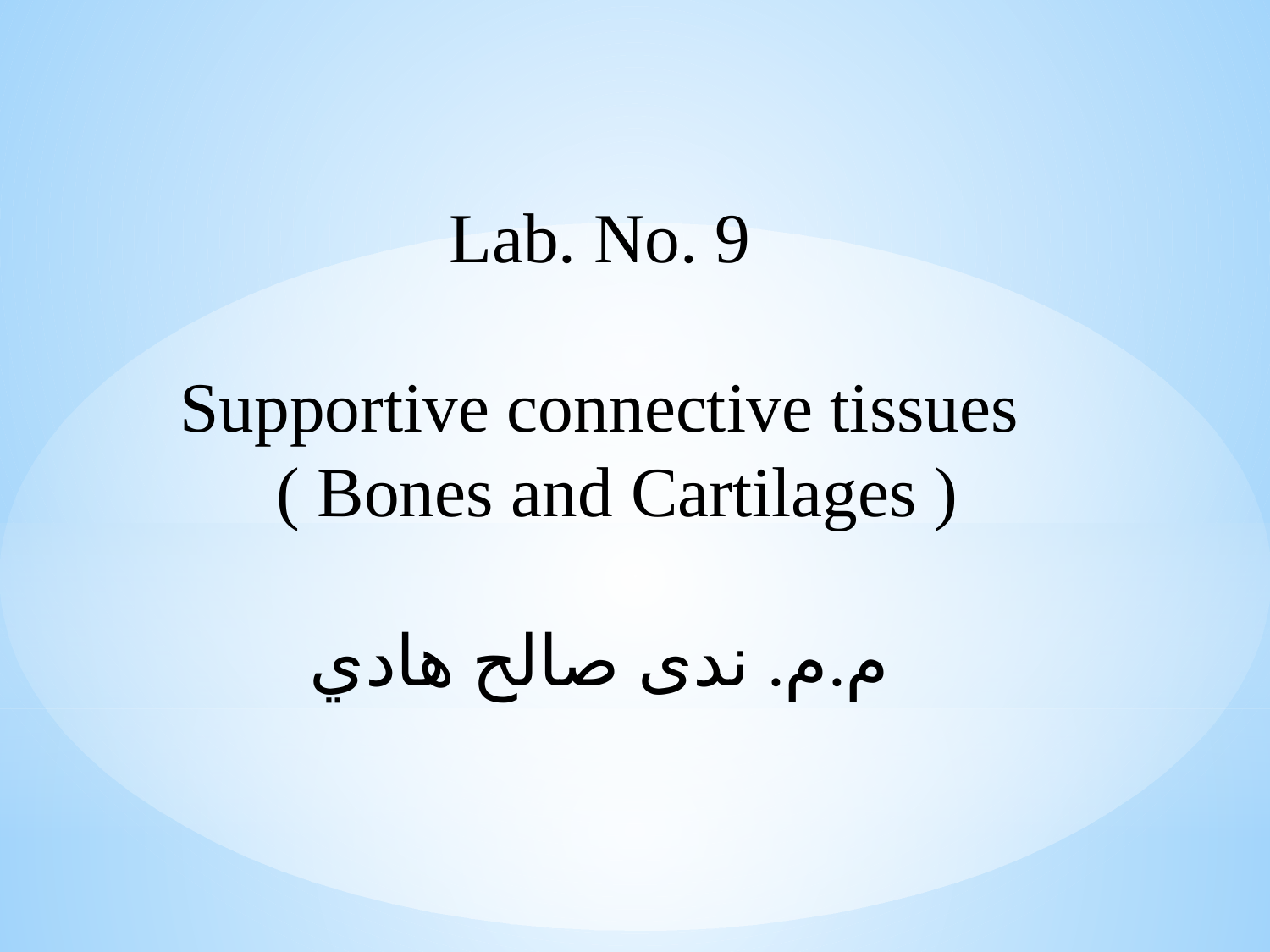

Lab. No. 9

Supportive connective tissues
  ( Bones and Cartilages )

م.م. ندى صالح هادي